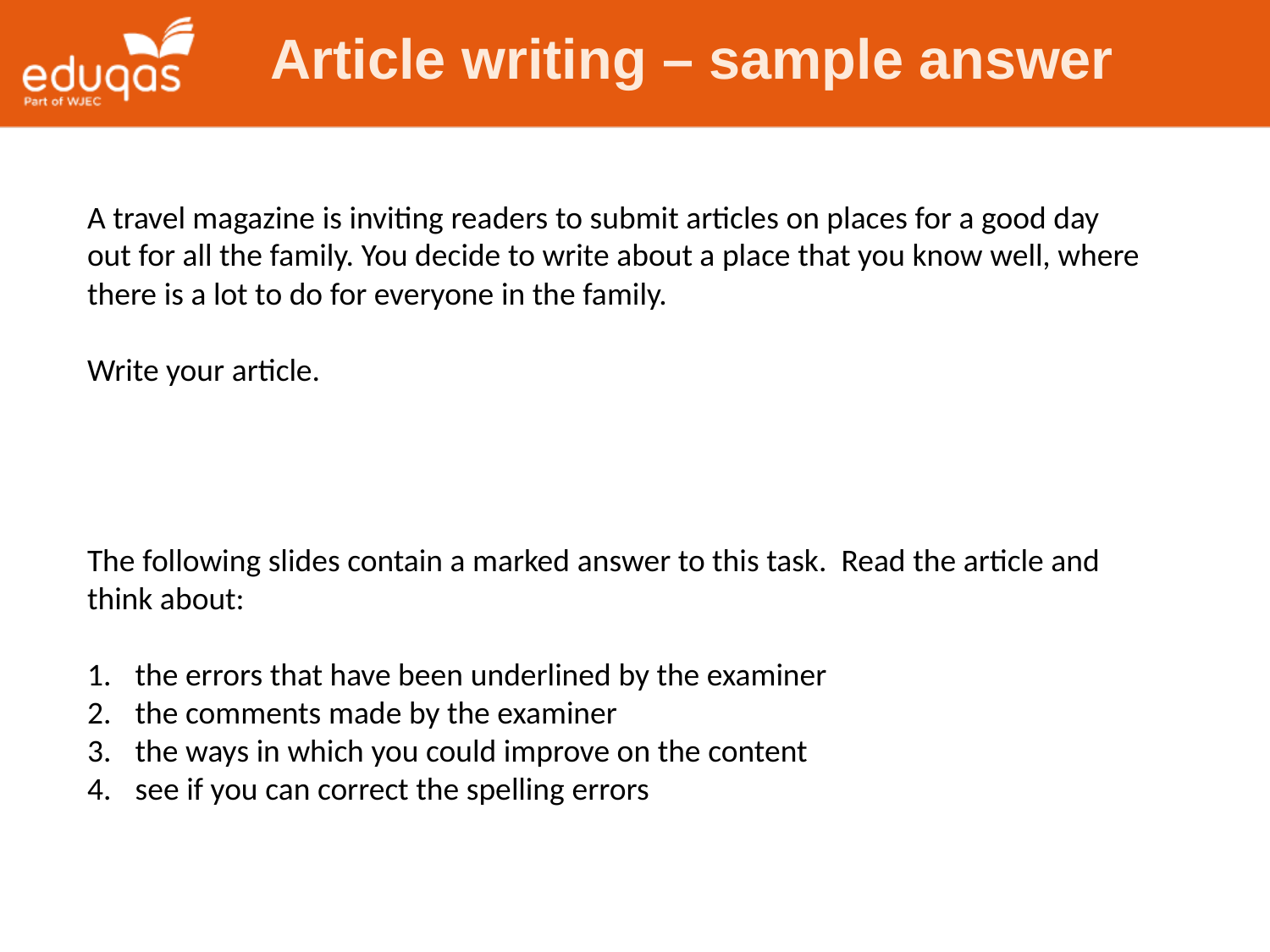

Article writing – sample answer
A travel magazine is inviting readers to submit articles on places for a good day out for all the family. You decide to write about a place that you know well, where there is a lot to do for everyone in the family.

Write your article.

The following slides contain a marked answer to this task.  Read the article and think about:

the errors that have been underlined by the examiner
the comments made by the examiner
the ways in which you could improve on the content
see if you can correct the spelling errors